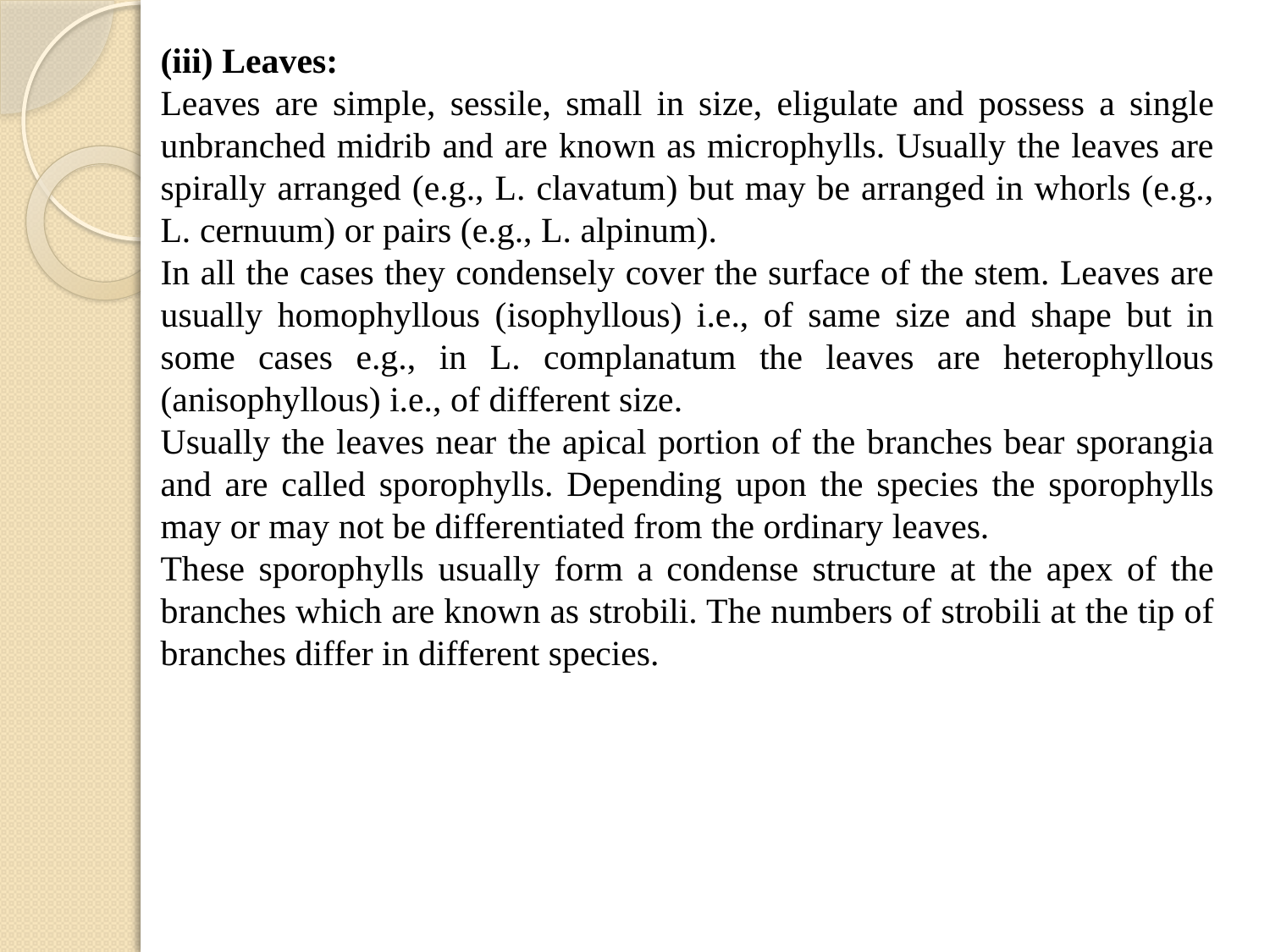

(iii) Leaves:
Leaves are simple, sessile, small in size, eligulate and possess a single unbranched midrib and are known as microphylls. Usually the leaves are spirally arranged (e.g., L. clavatum) but may be arranged in whorls (e.g., L. cernuum) or pairs (e.g., L. alpinum).
In all the cases they condensely cover the surface of the stem. Leaves are usually homophyllous (isophyllous) i.e., of same size and shape but in some cases e.g., in L. complanatum the leaves are heterophyllous (anisophyllous) i.e., of different size.
Usually the leaves near the apical portion of the branches bear sporangia and are called sporophylls. Depending upon the species the sporophylls may or may not be differentiated from the ordinary leaves.
These sporophylls usually form a condense structure at the apex of the branches which are known as strobili. The numbers of strobili at the tip of branches differ in different species.